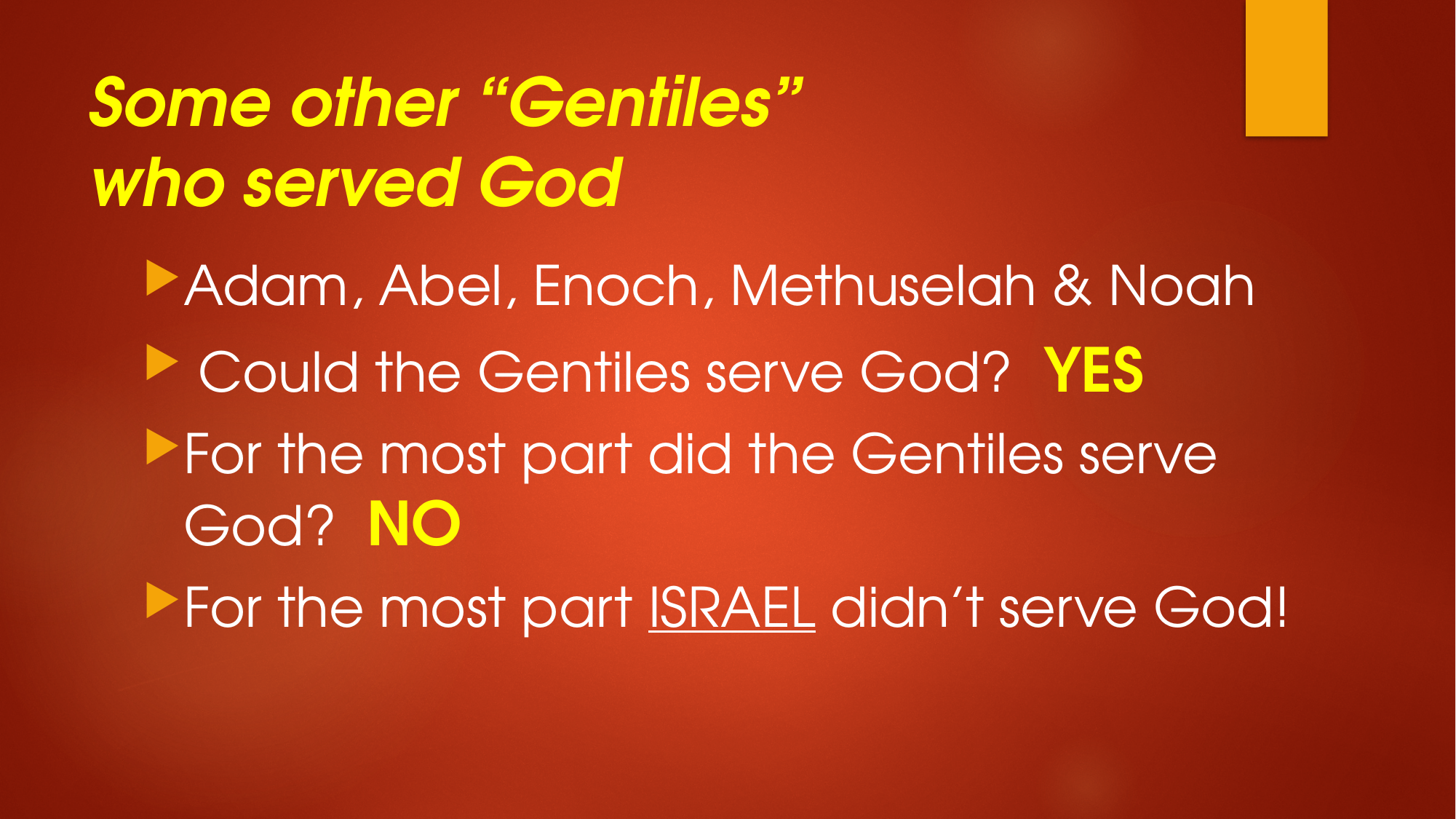

# Some other “Gentiles” who served God
Adam, Abel, Enoch, Methuselah & Noah
 Could the Gentiles serve God?  YES
For the most part did the Gentiles serve God?  NO
For the most part ISRAEL didn’t serve God!